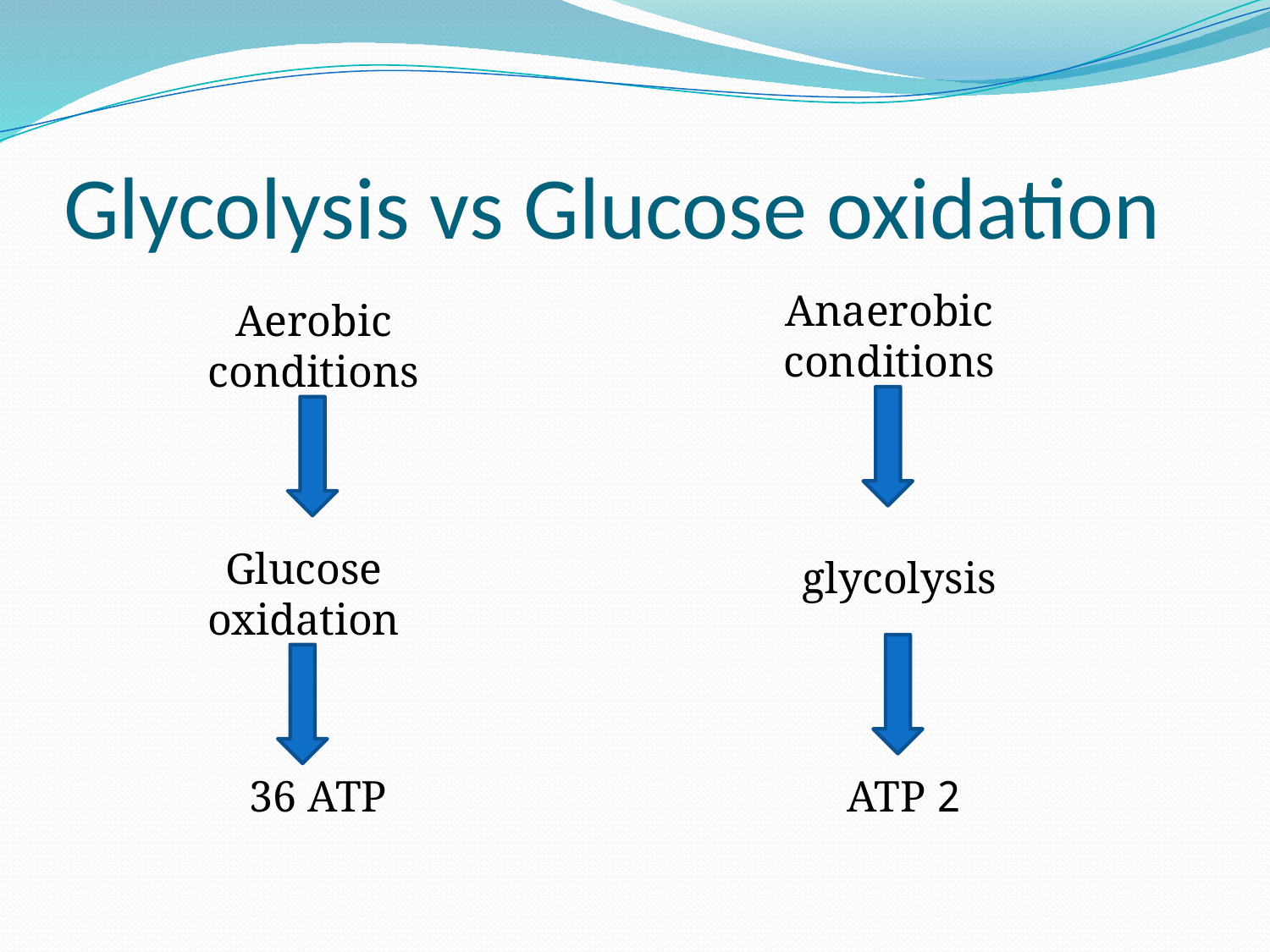

# Glycolysis vs Glucose oxidation
Anaerobic conditions
Aerobic conditions

Glucose oxidation
glycolysis

36 ATP
2 ATP